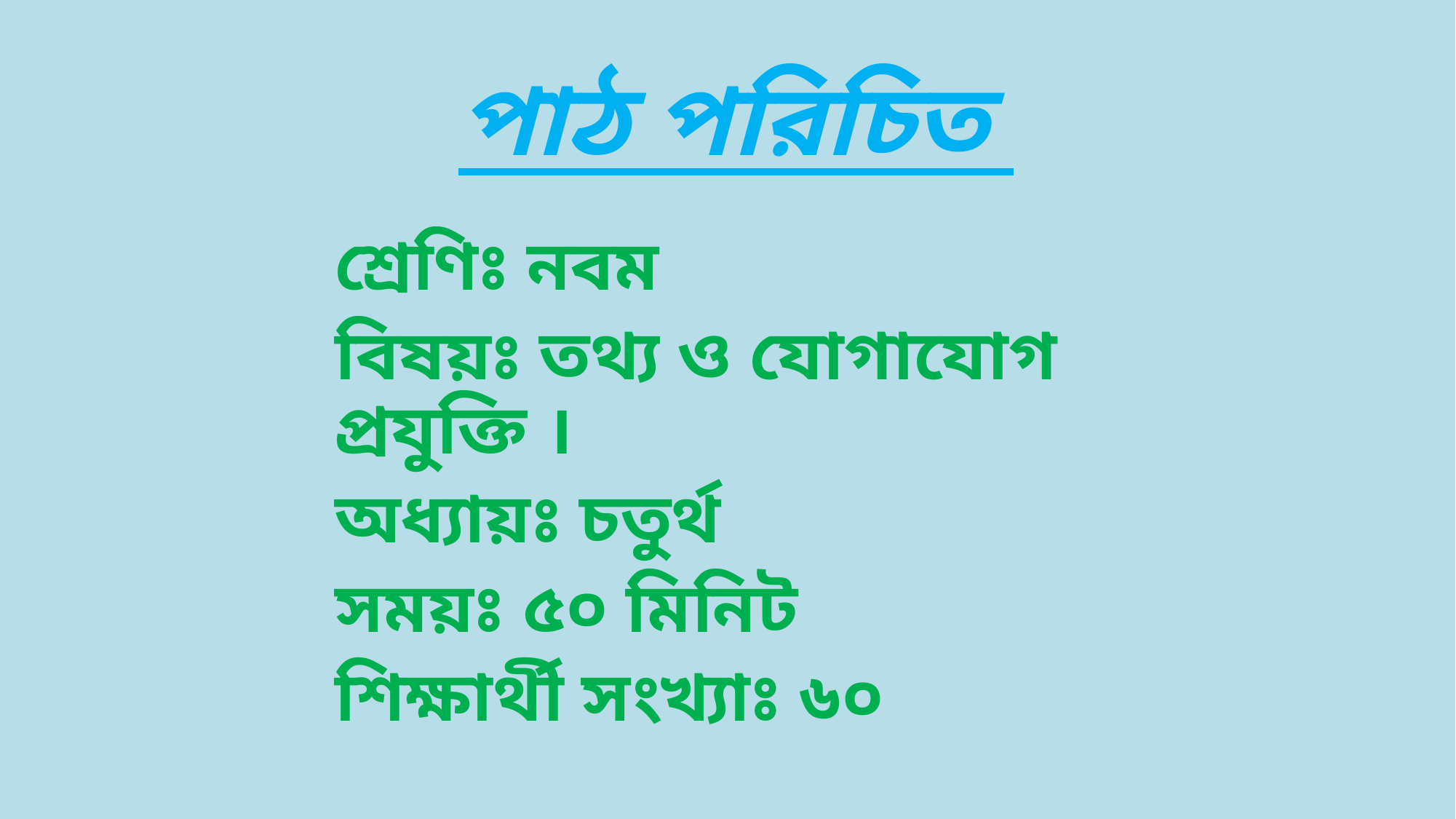

# পাঠ পরিচিত
শ্রেণিঃ নবম
বিষয়ঃ তথ্য ও যোগাযোগ প্রযুক্তি ।
অধ্যায়ঃ চতুর্থ
সময়ঃ ৫০ মিনিট
শিক্ষার্থী সংখ্যাঃ ৬০